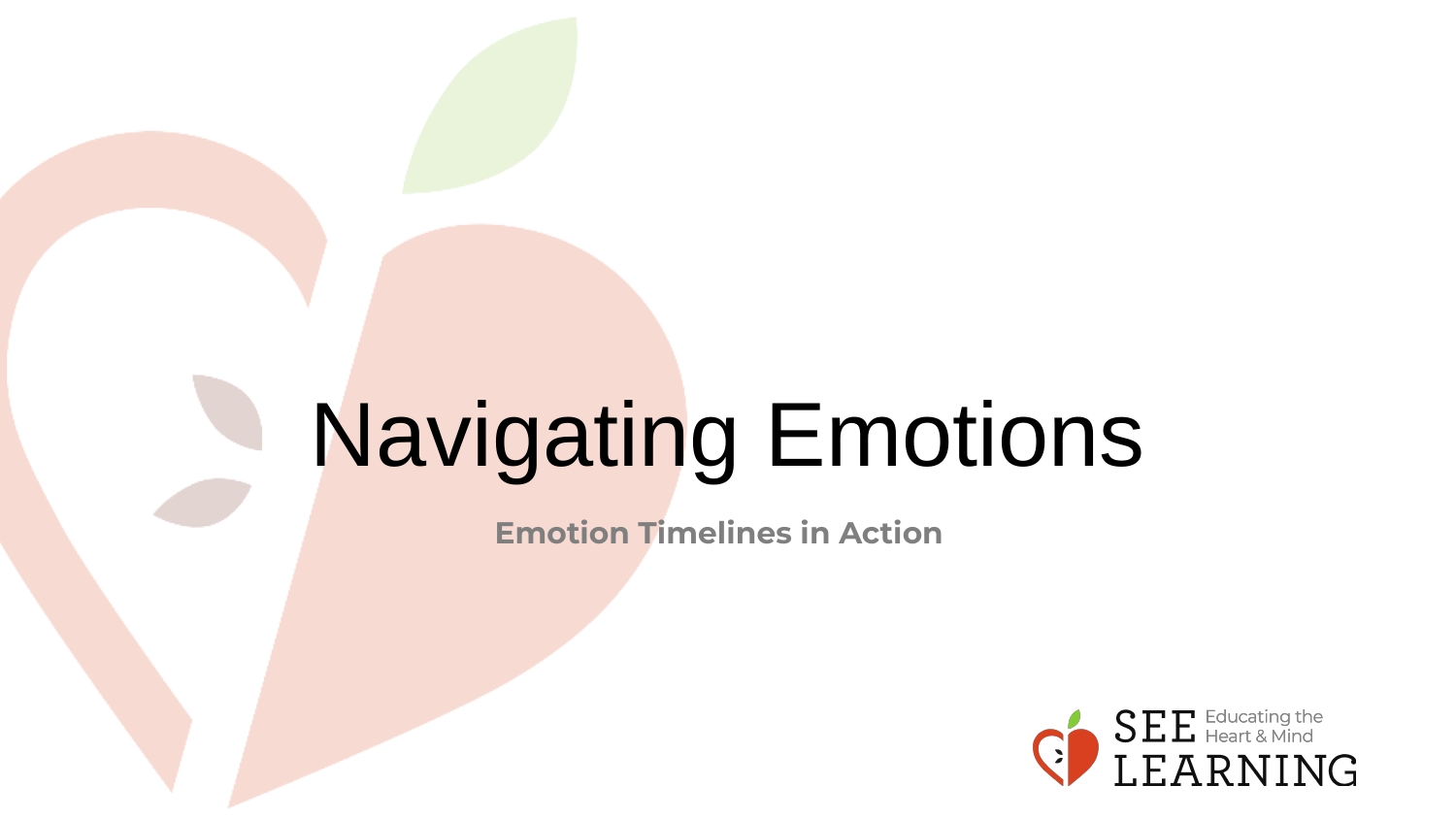

# Navigating Emotions
Emotion Timelines in Action